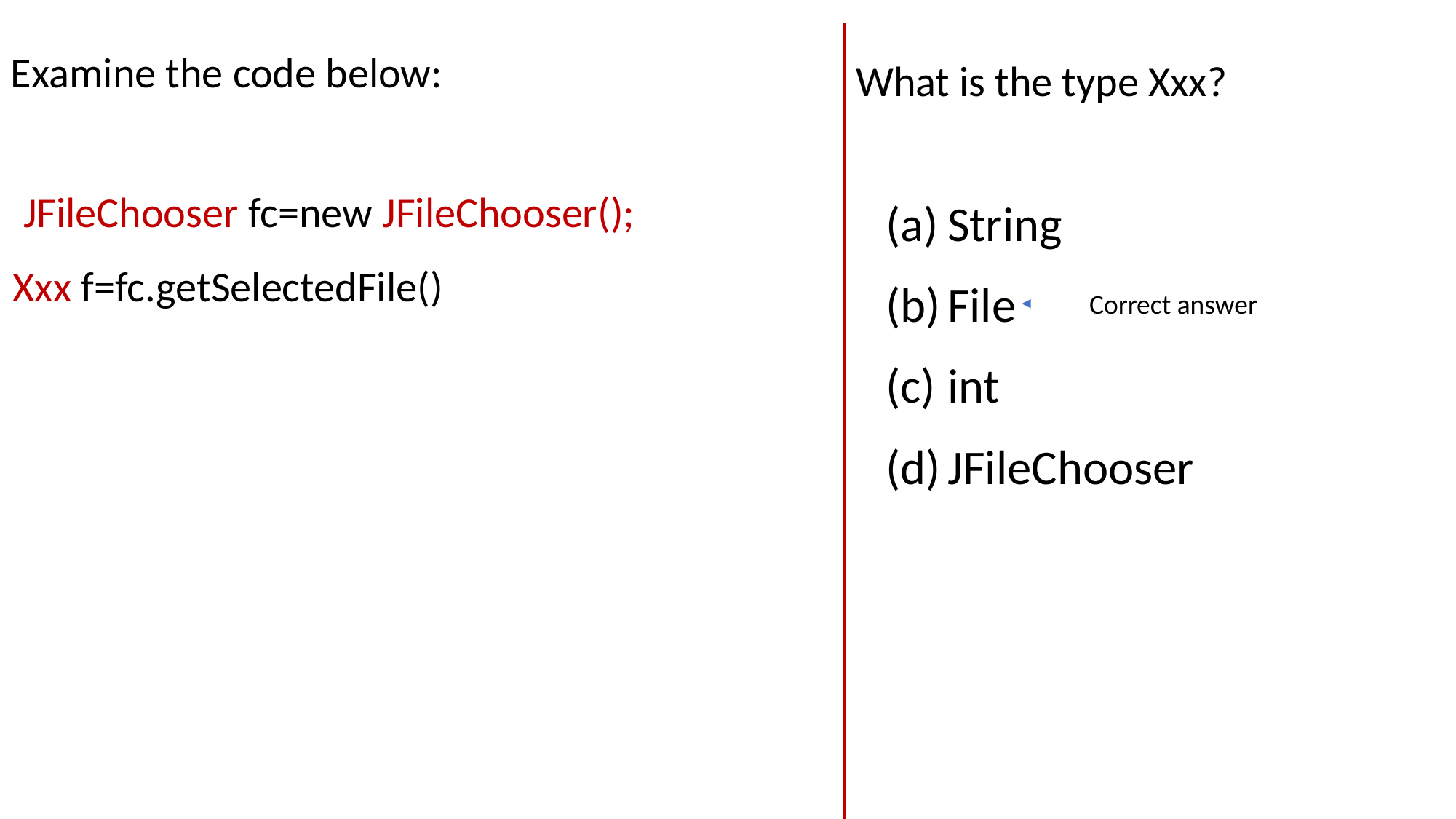

Examine the code below:
What is the type Xxx?
JFileChooser fc=new JFileChooser();
String
File
int
JFileChooser

Xxx f=fc.getSelectedFile()
Correct answer